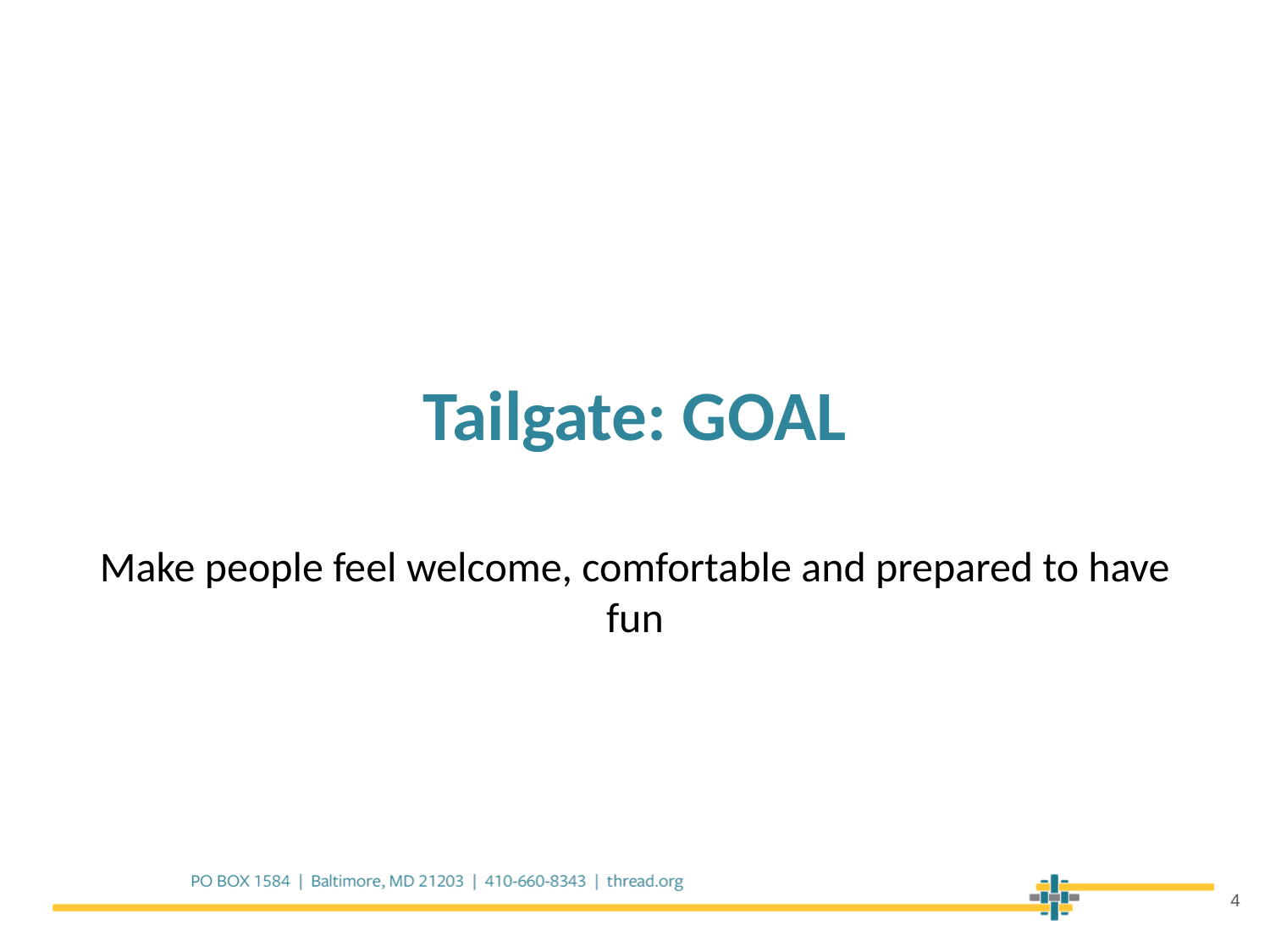

Tailgate: GOAL

Make people feel welcome, comfortable and prepared to have fun
4